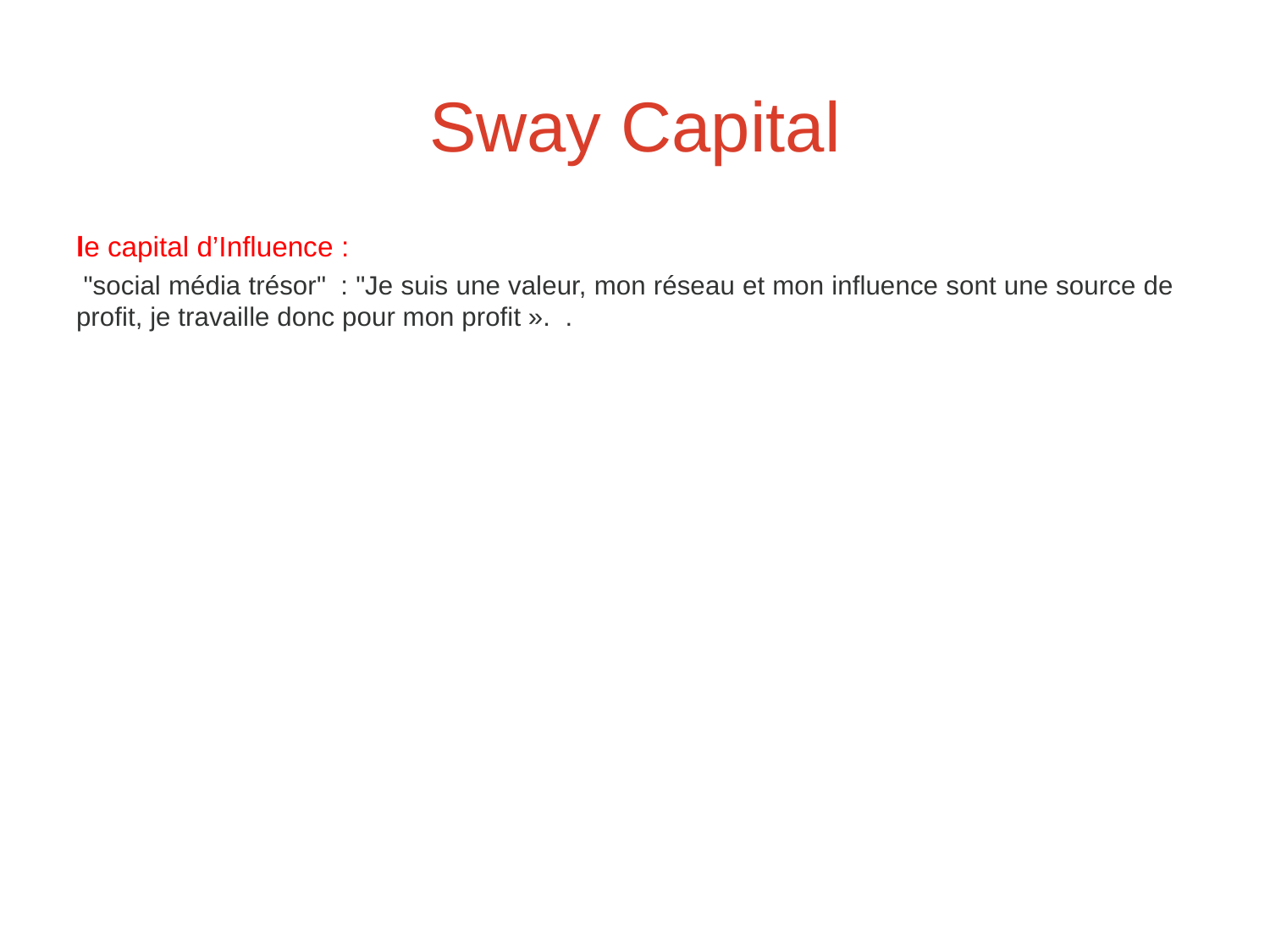

# Sway Capital
le capital d’Influence :
 "social média trésor"  : "Je suis une valeur, mon réseau et mon influence sont une source de profit, je travaille donc pour mon profit ».  .